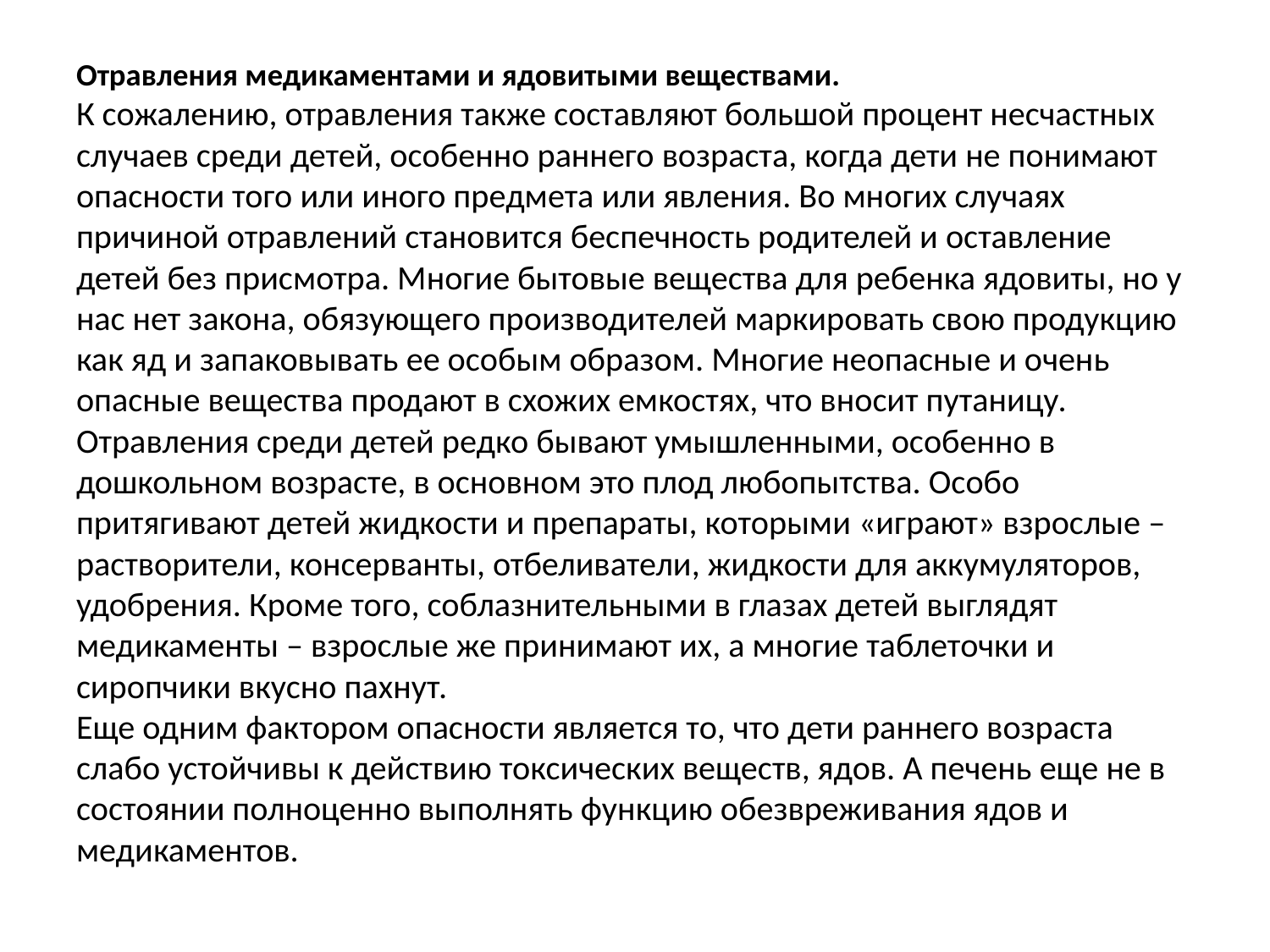

# Отравления медикаментами и ядовитыми веществами. К сожалению, отравления также составляют большой процент несчастных случаев среди детей, особенно раннего возраста, когда дети не понимают опасности того или иного предмета или явления. Во многих случаях причиной отравлений становится беспечность родителей и оставление детей без присмотра. Многие бытовые вещества для ребенка ядовиты, но у нас нет закона, обязующего производителей маркировать свою продукцию как яд и запаковывать ее особым образом. Многие неопасные и очень опасные вещества продают в схожих емкостях, что вносит путаницу. Отравления среди детей редко бывают умышленными, особенно в дошкольном возрасте, в основном это плод любопытства. Особо притягивают детей жидкости и препараты, которыми «играют» взрослые – растворители, консерванты, отбеливатели, жидкости для аккумуляторов, удобрения. Кроме того, соблазнительными в глазах детей выглядят медикаменты – взрослые же принимают их, а многие таблеточки и сиропчики вкусно пахнут. Еще одним фактором опасности является то, что дети раннего возраста слабо устойчивы к действию токсических веществ, ядов. А печень еще не в состоянии полноценно выполнять функцию обезвреживания ядов и медикаментов.